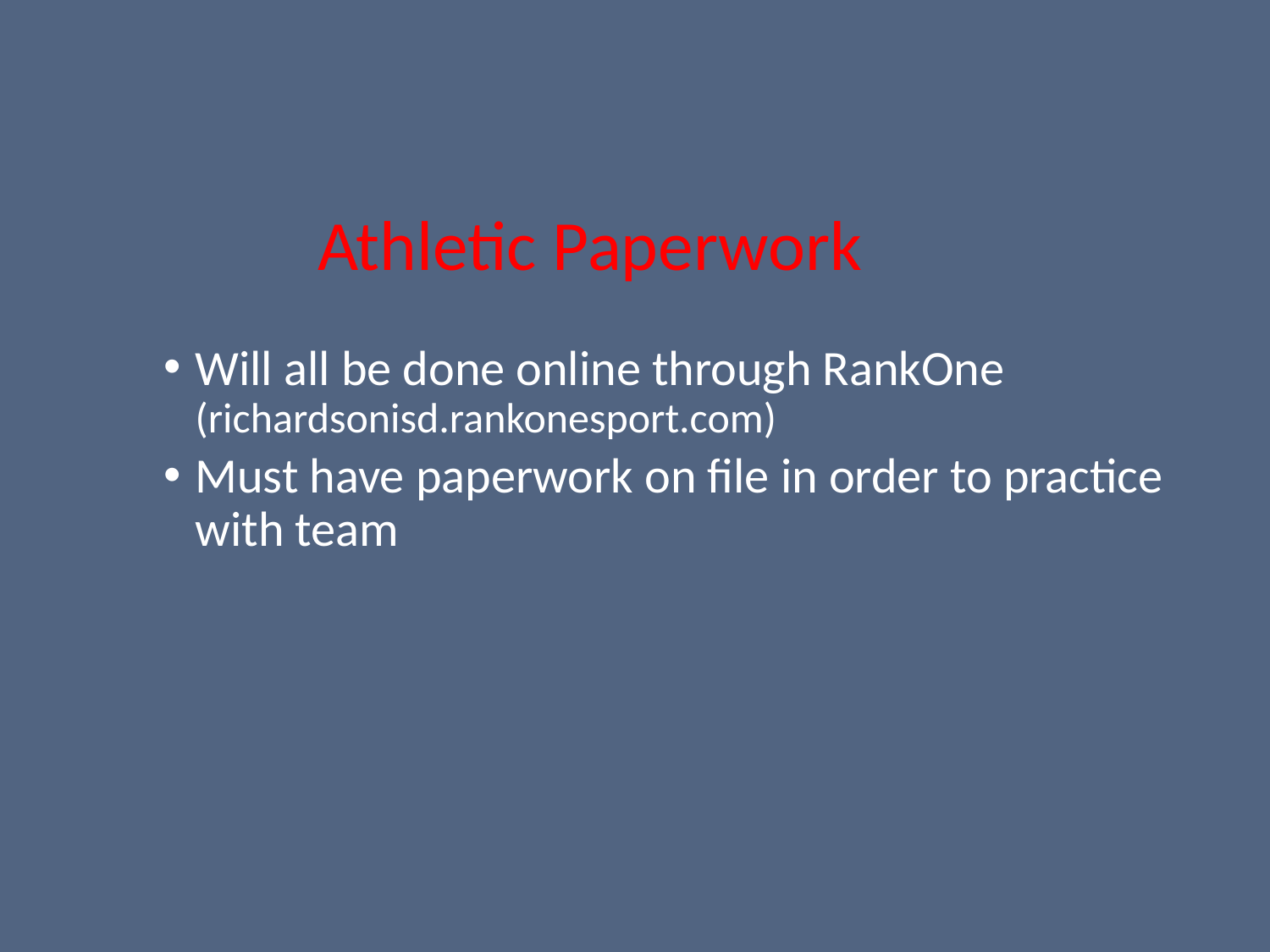

# Athletic Paperwork

Will all be done online through RankOne (richardsonisd.rankonesport.com)
Must have paperwork on file in order to practice with team